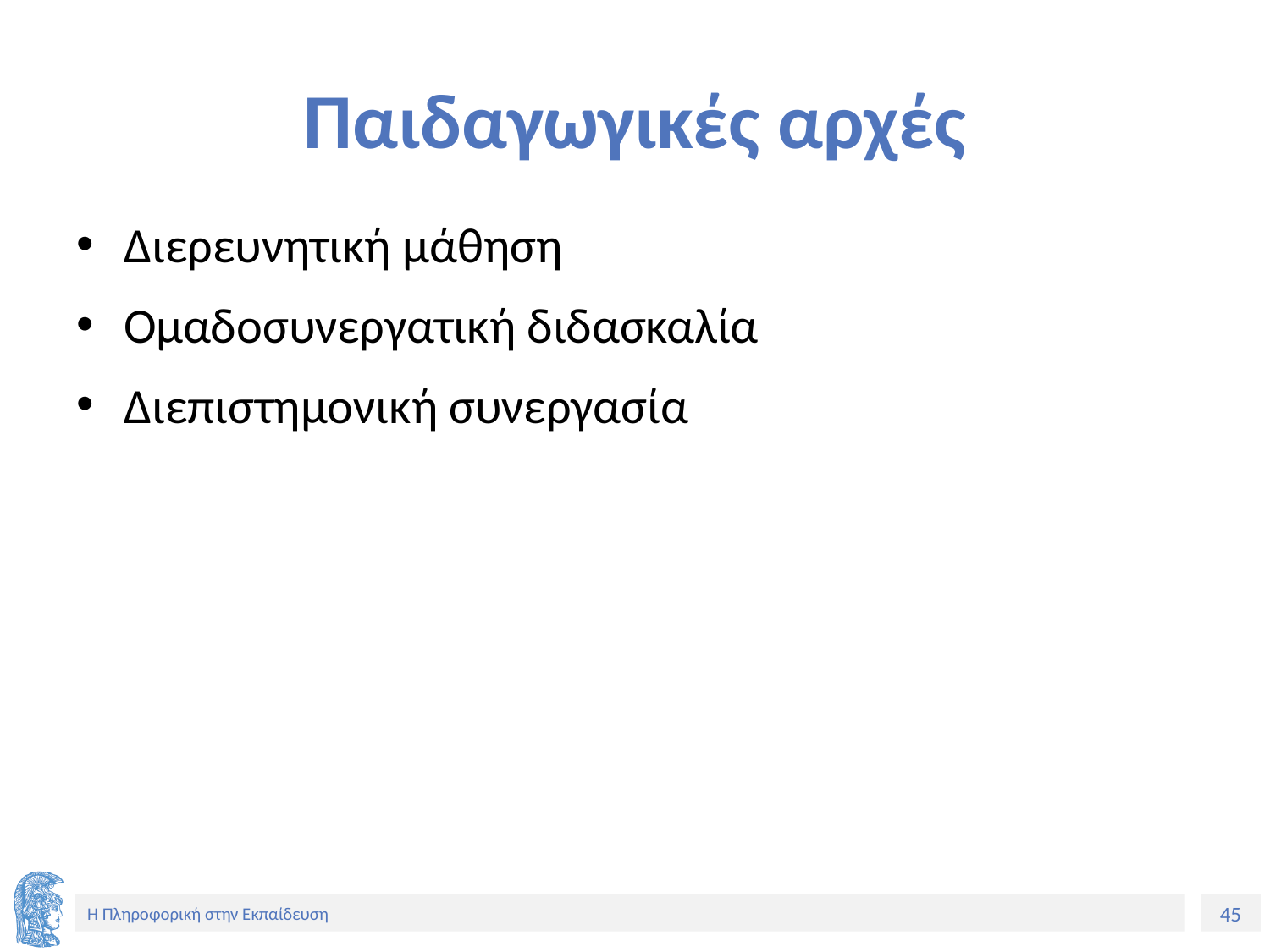

# Παιδαγωγικές αρχές
Διερευνητική μάθηση
Ομαδοσυνεργατική διδασκαλία
Διεπιστημονική συνεργασία